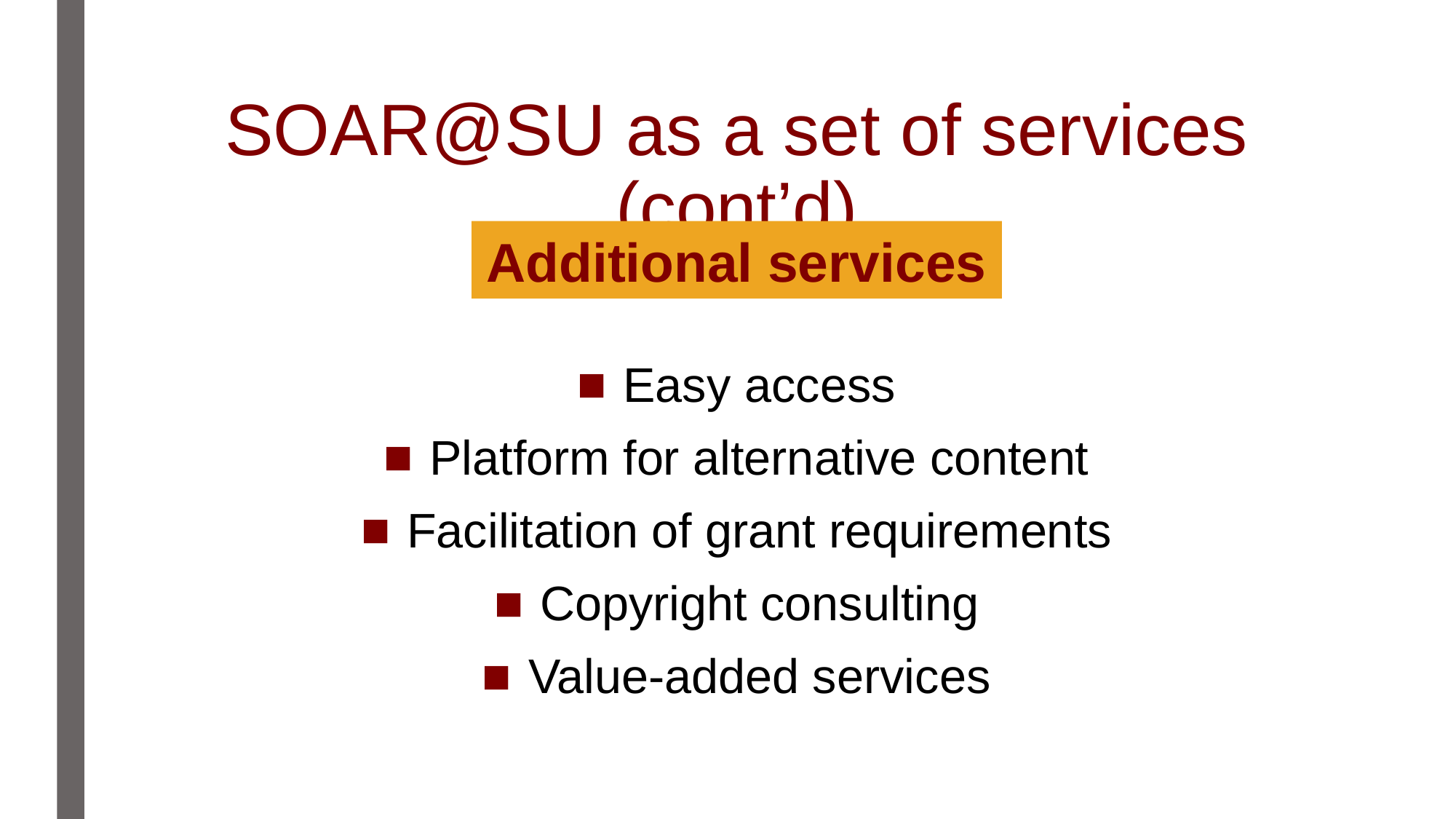

# SOAR@SU as a set of services (cont’d)
Additional services
Easy access
Platform for alternative content
Facilitation of grant requirements
Copyright consulting
Value-added services